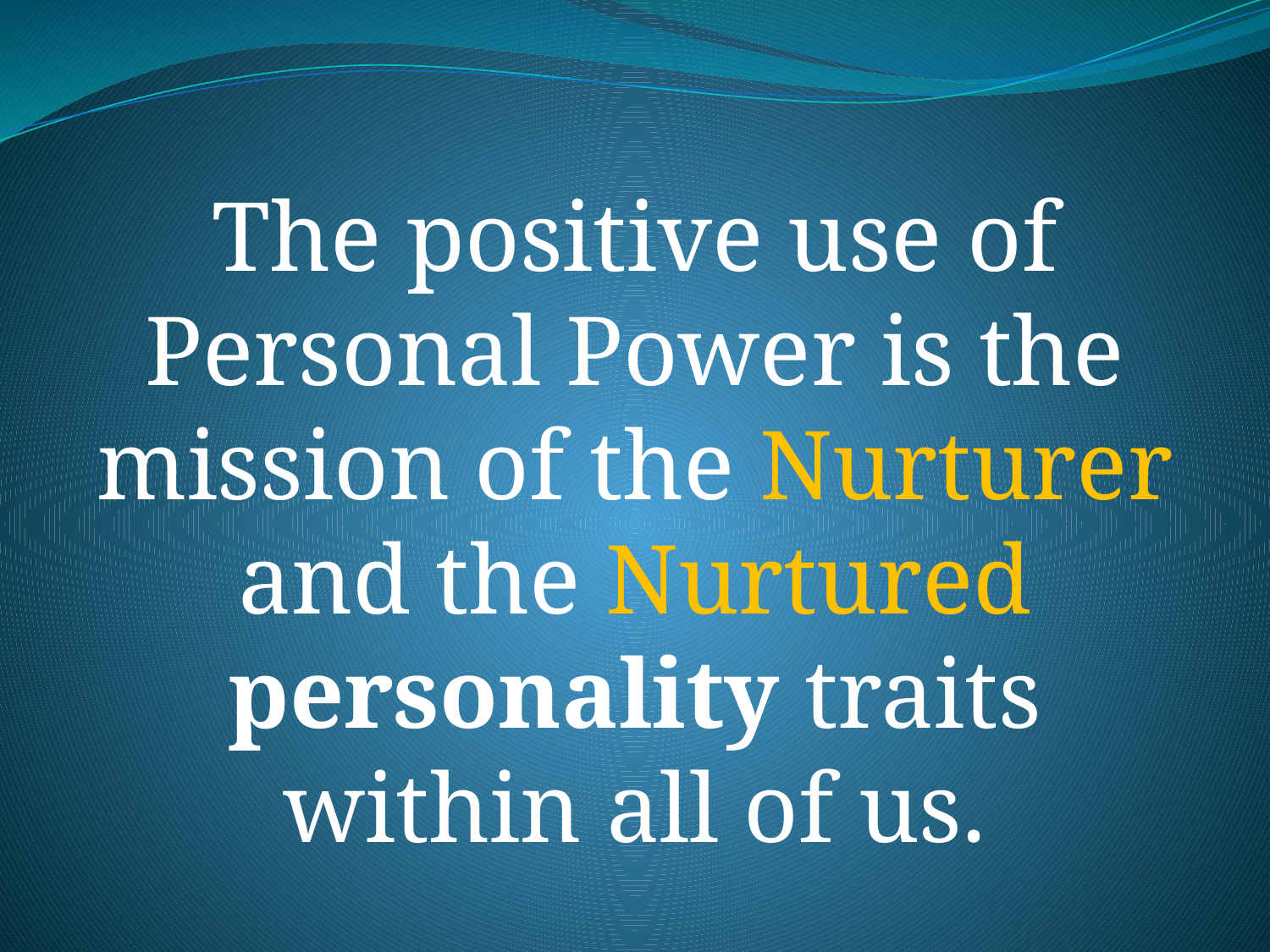

The positive use of Personal Power is the mission of the Nurturer and the Nurtured personality traits within all of us.